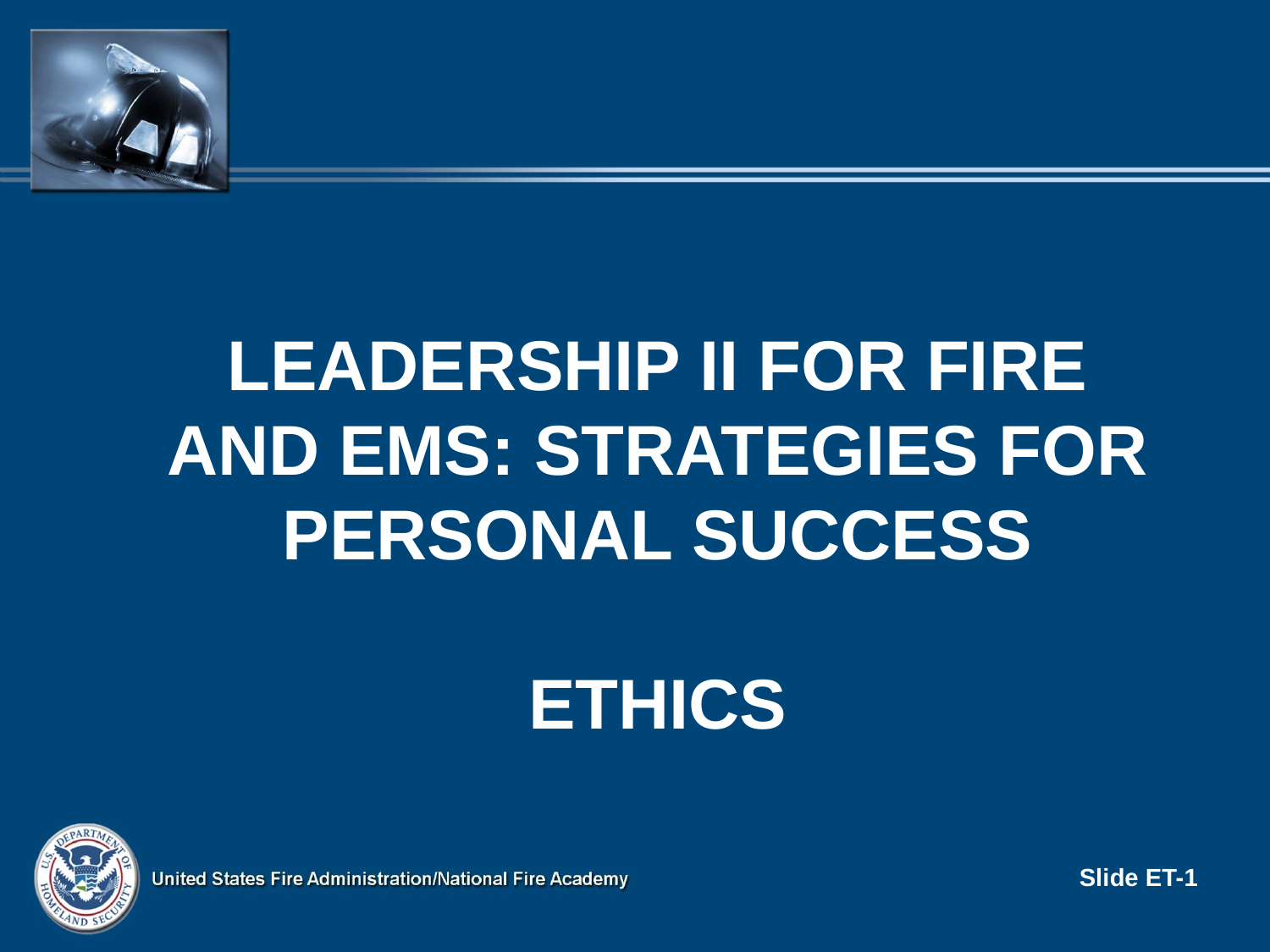

# LEADERSHIP II FOR FIRE AND EMS: STRATEGIES FOR PERSONAL SUCCESS ETHICS
Slide ET-1